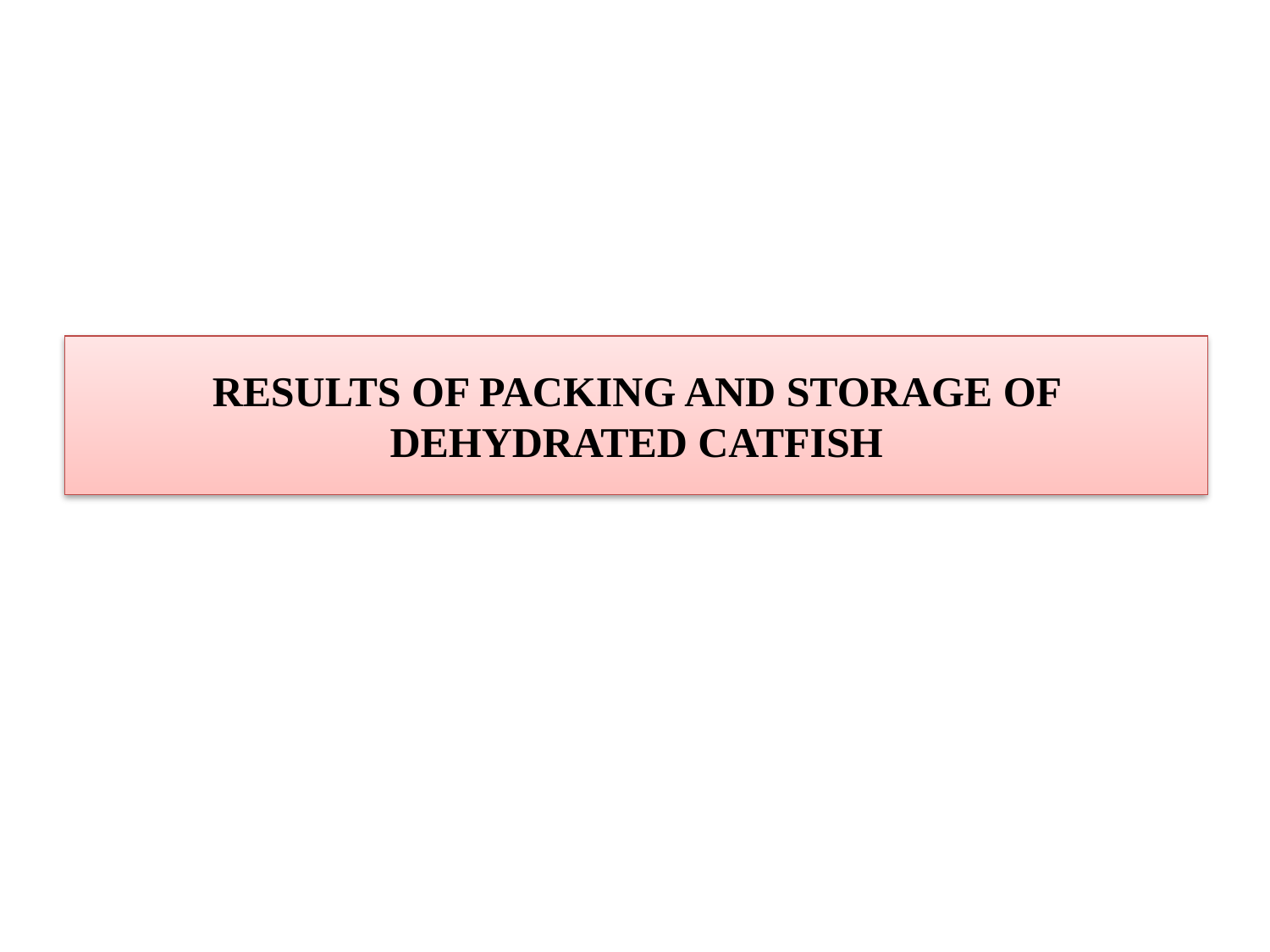

# RESULTS OF PACKING AND STORAGE OF DEHYDRATED CATFISH